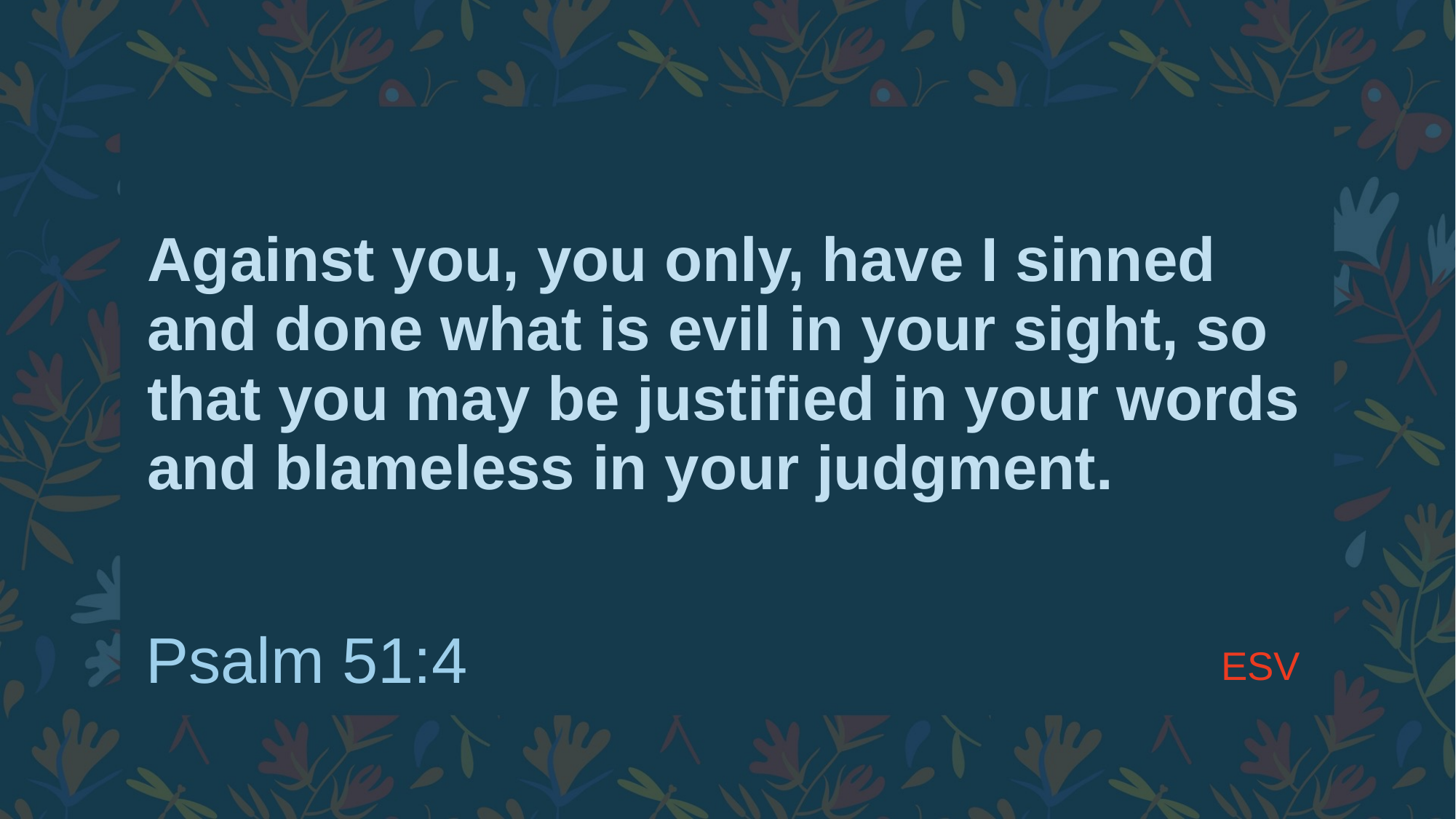

# Against you, you only, have I sinned and done what is evil in your sight, so that you may be justified in your words and blameless in your judgment.
ESV
Psalm 51:4